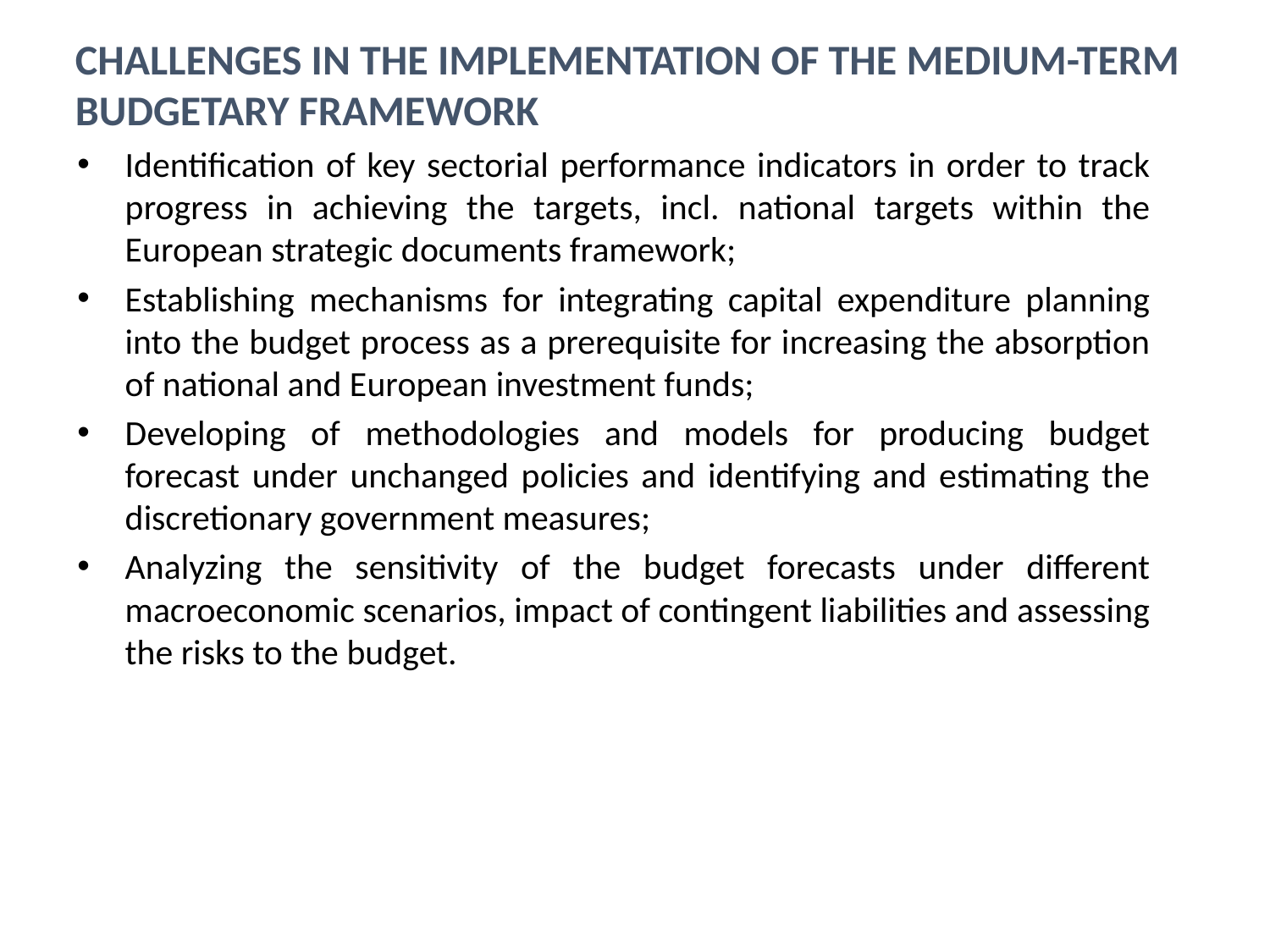

# Challenges in the implementation of the medium-term budgetary framework
Identification of key sectorial performance indicators in order to track progress in achieving the targets, incl. national targets within the European strategic documents framework;
Establishing mechanisms for integrating capital expenditure planning into the budget process as a prerequisite for increasing the absorption of national and European investment funds;
Developing of methodologies and models for producing budget forecast under unchanged policies and identifying and estimating the discretionary government measures;
Analyzing the sensitivity of the budget forecasts under different macroeconomic scenarios, impact of contingent liabilities and assessing the risks to the budget.